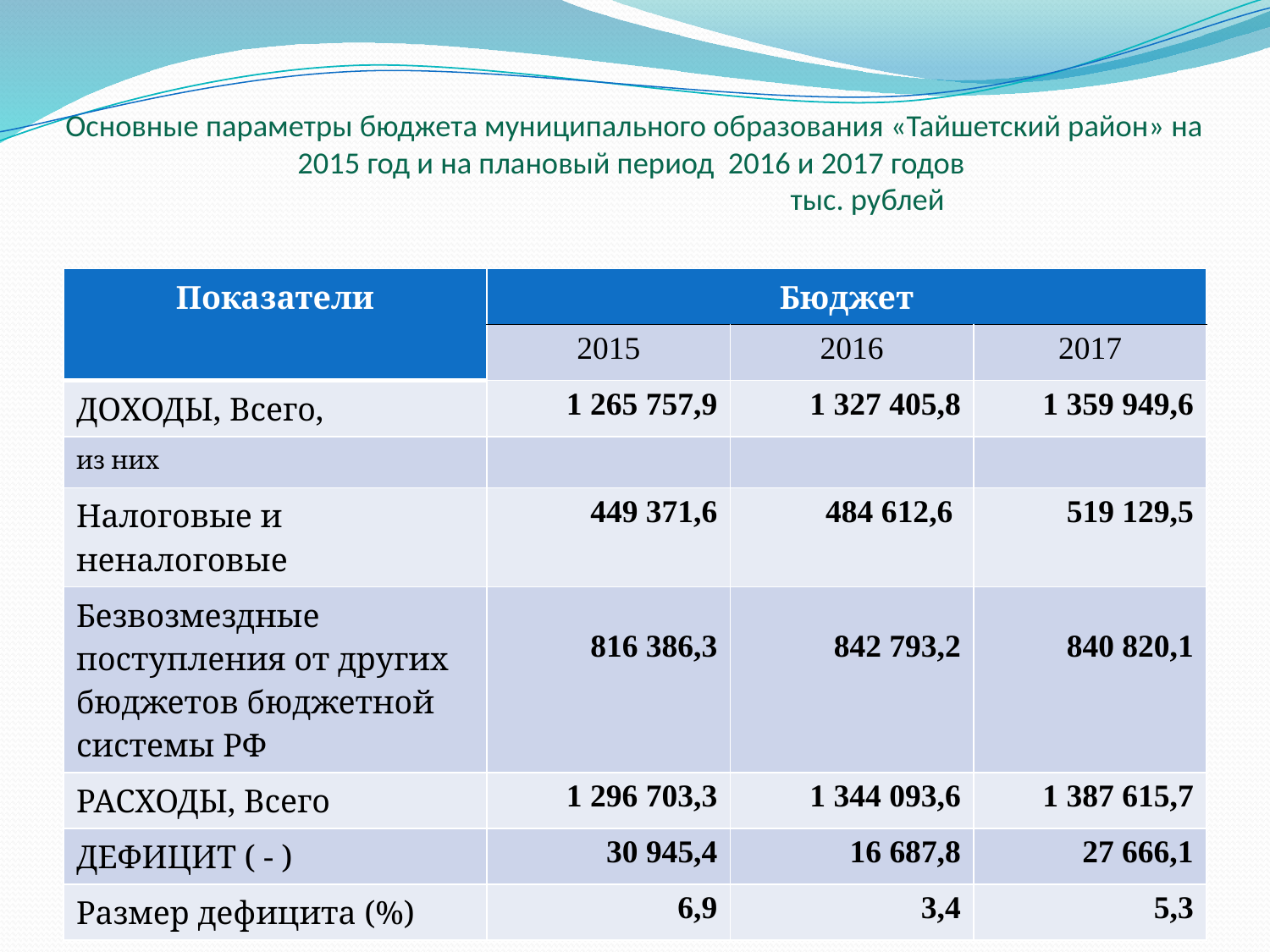

# Основные параметры бюджета муниципального образования «Тайшетский район» на 2015 год и на плановый период  2016 и 2017 годов тыс. рублей
| Показатели | Бюджет |  |  |
| --- | --- | --- | --- |
|  | 2015 | 2016 | 2017 |
| ДОХОДЫ, Всего, | 1 265 757,9 | 1 327 405,8 | 1 359 949,6 |
| из них |  |  |  |
| Налоговые и неналоговые | 449 371,6 | 484 612,6 | 519 129,5 |
| Безвозмездные поступления от других бюджетов бюджетной системы РФ | 816 386,3 | 842 793,2 | 840 820,1 |
| РАСХОДЫ, Всего | 1 296 703,3 | 1 344 093,6 | 1 387 615,7 |
| ДЕФИЦИТ ( - ) | 30 945,4 | 16 687,8 | 27 666,1 |
| Размер дефицита (%) | 6,9 | 3,4 | 5,3 |